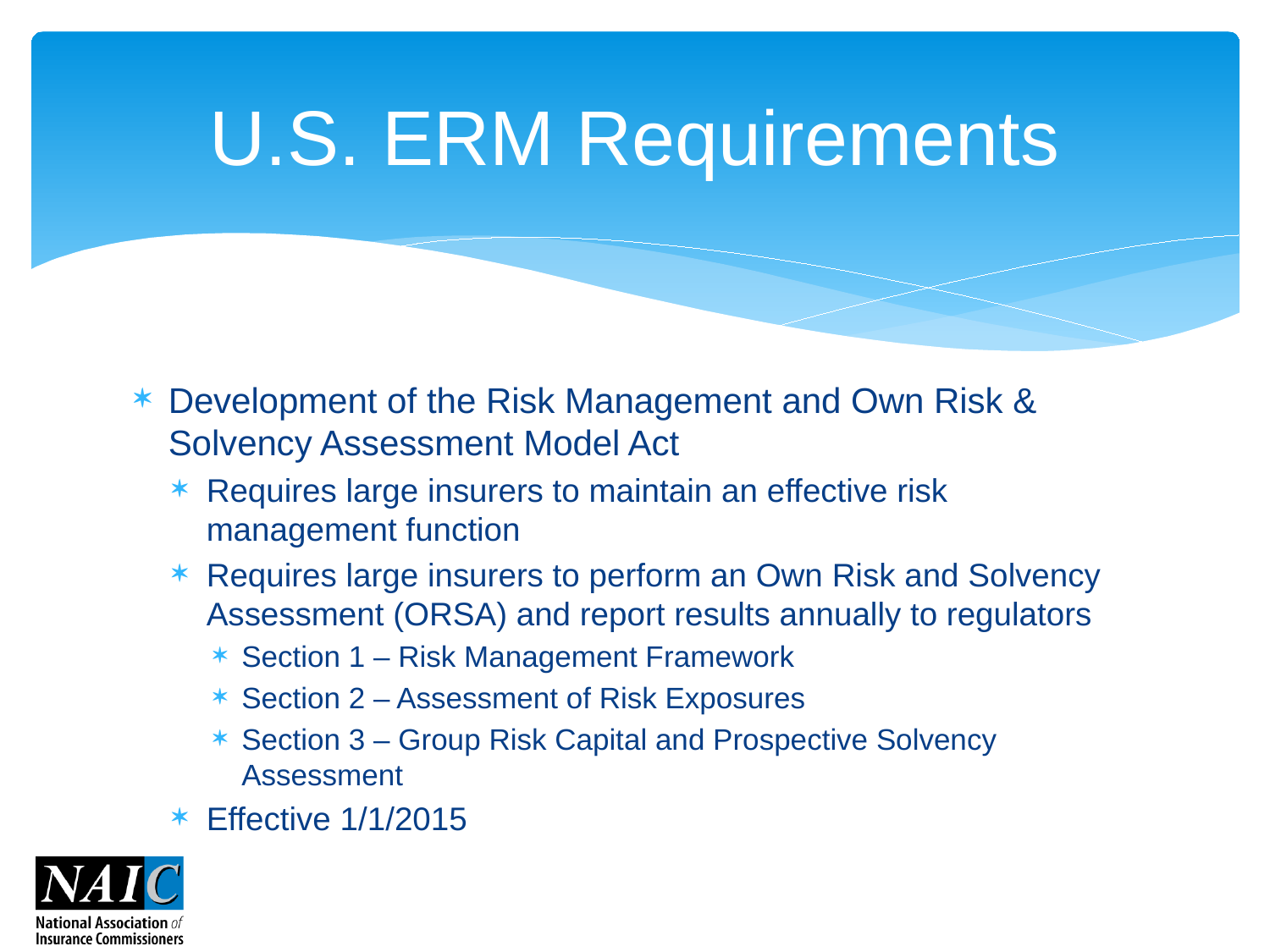

# U.S. ERM Requirements
Development of the Risk Management and Own Risk & Solvency Assessment Model Act
Requires large insurers to maintain an effective risk management function
Requires large insurers to perform an Own Risk and Solvency Assessment (ORSA) and report results annually to regulators
Section 1 – Risk Management Framework
Section 2 – Assessment of Risk Exposures
Section 3 – Group Risk Capital and Prospective Solvency Assessment
Effective 1/1/2015